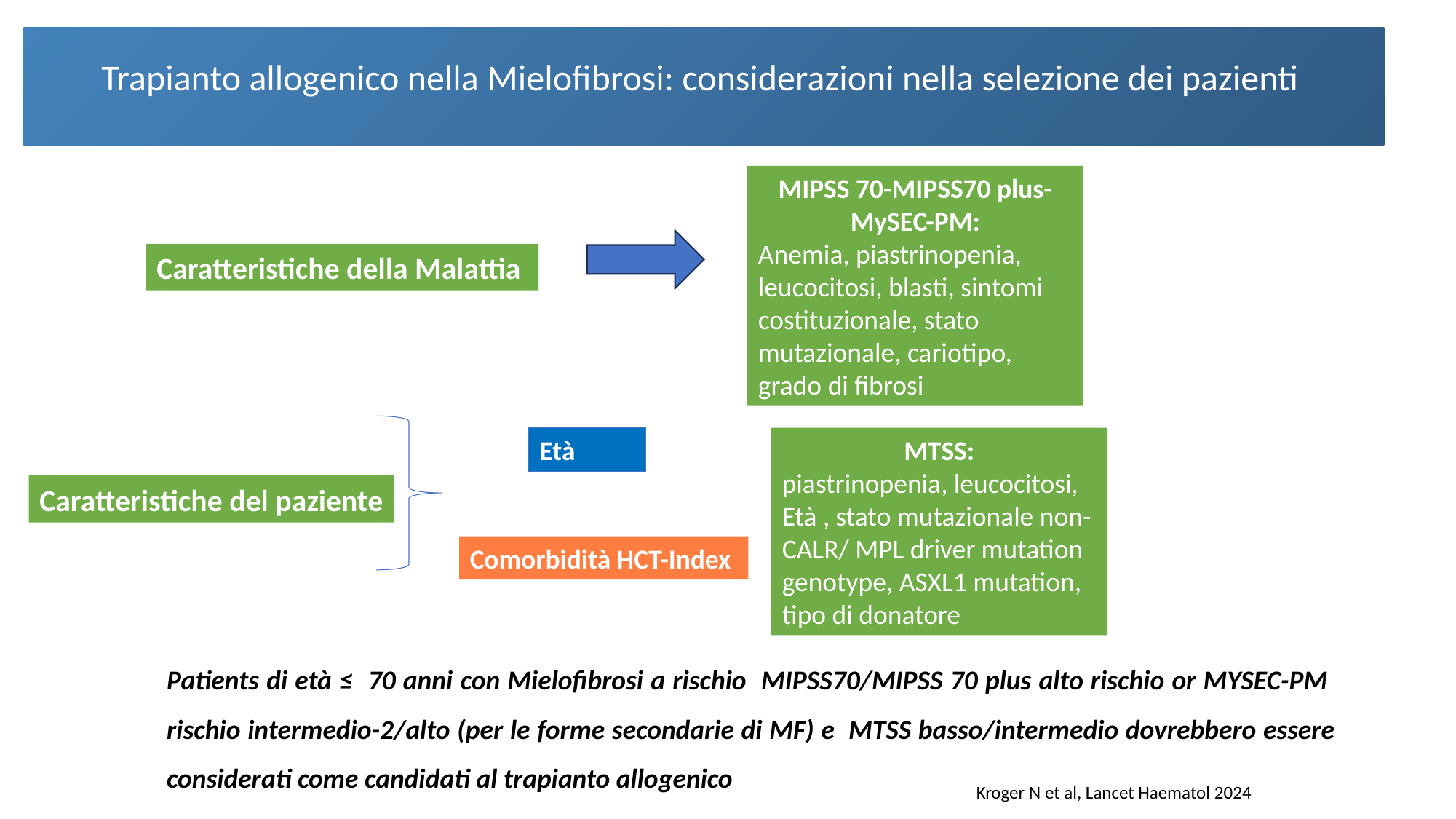

Trapianto allogenico nella Mielofibrosi: considerazioni nella selezione dei pazienti

MIPSS 70-MIPSS70 plus-MySEC-PM:
Anemia, piastrinopenia, leucocitosi, blasti, sintomi costituzionale, stato mutazionale, cariotipo, grado di fibrosi

Caratteristiche della Malattia

Età
MTSS:
piastrinopenia, leucocitosi, Età , stato mutazionale non-CALR/ MPL driver mutation genotype, ASXL1 mutation, tipo di donatore
Caratteristiche del paziente
Comorbidità HCT-Index
Patients di età ≤  70 anni con Mielofibrosi a rischio  MIPSS70/MIPSS 70 plus alto rischio or MYSEC-PM  rischio intermedio-2/alto (per le forme secondarie di MF) e  MTSS basso/intermedio dovrebbero essere considerati come candidati al trapianto allogenico
Kroger N et al, Lancet Haematol 2024